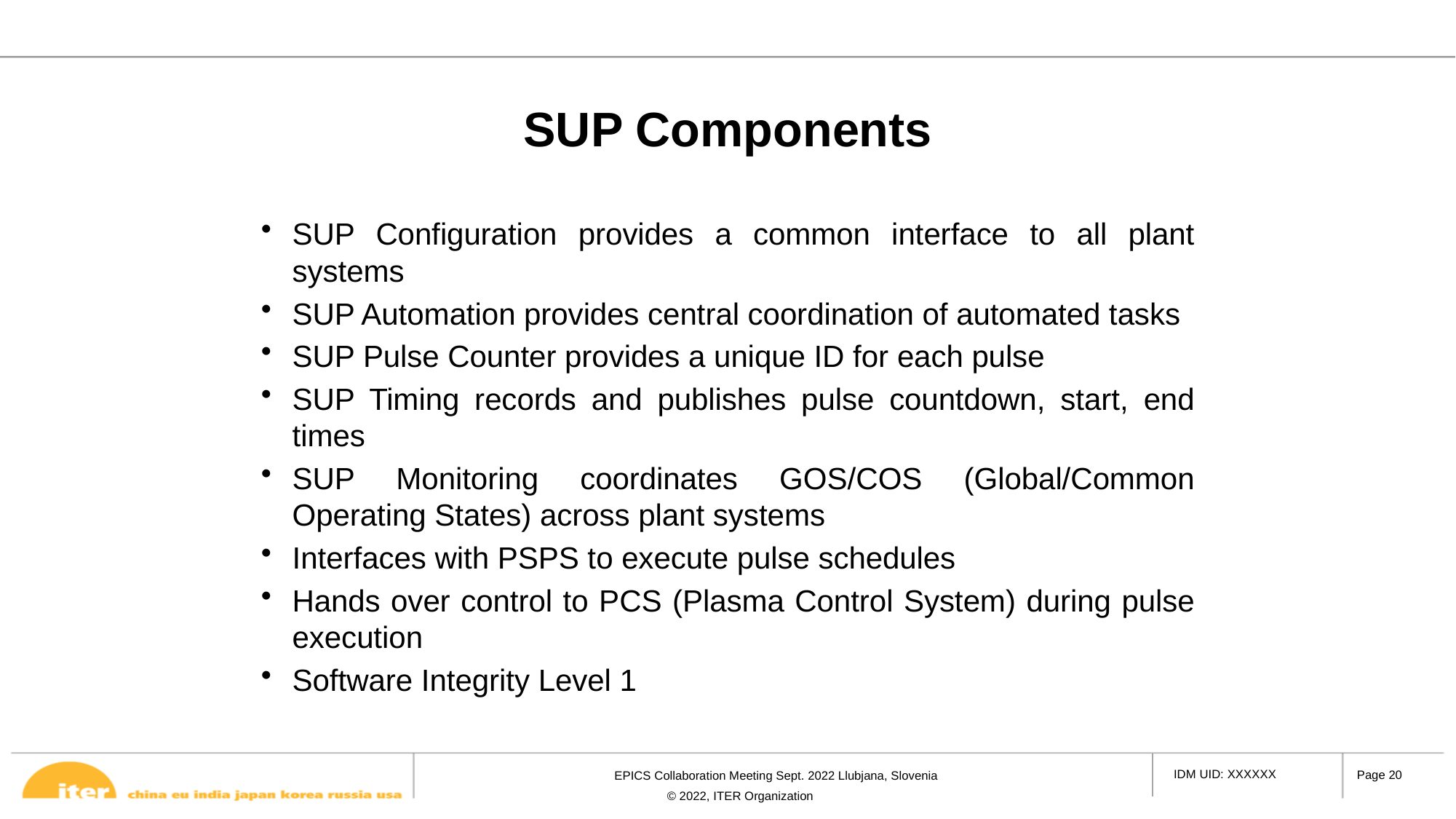

# SUP Components
SUP Configuration provides a common interface to all plant systems
SUP Automation provides central coordination of automated tasks
SUP Pulse Counter provides a unique ID for each pulse
SUP Timing records and publishes pulse countdown, start, end times
SUP Monitoring coordinates GOS/COS (Global/Common Operating States) across plant systems
Interfaces with PSPS to execute pulse schedules
Hands over control to PCS (Plasma Control System) during pulse execution
Software Integrity Level 1